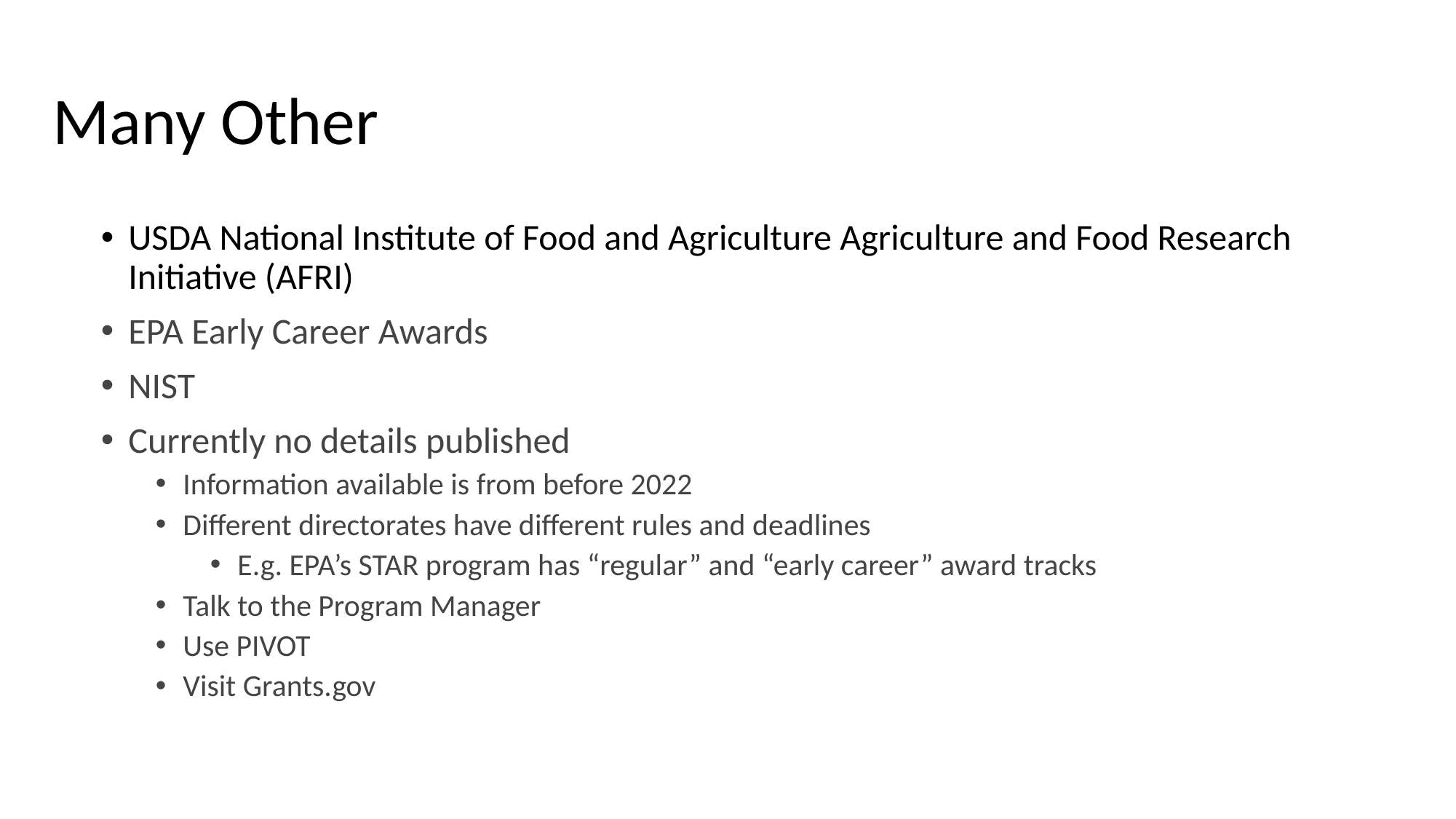

# Many Other
USDA National Institute of Food and Agriculture Agriculture and Food Research Initiative (AFRI)
EPA Early Career Awards
NIST
Currently no details published
Information available is from before 2022
Different directorates have different rules and deadlines
E.g. EPA’s STAR program has “regular” and “early career” award tracks
Talk to the Program Manager
Use PIVOT
Visit Grants.gov